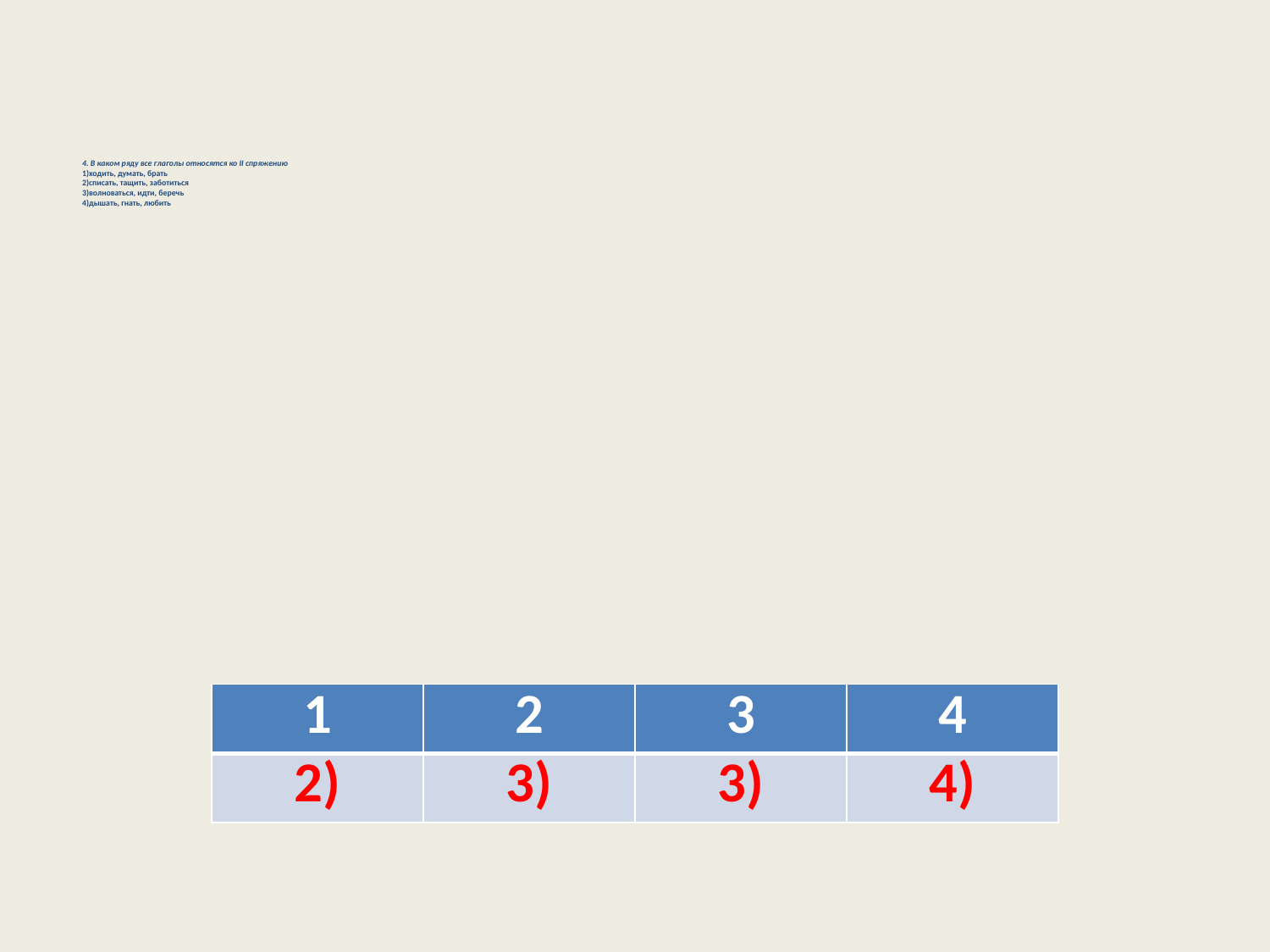

# 4. В каком ряду все глаголы относятся ко II спряжению 1)ходить, думать, брать 2)списать, тащить, заботиться 3)волноваться, идти, беречь 4)дышать, гнать, любить

| 1 | 2 | 3 | 4 |
| --- | --- | --- | --- |
| 2) | 3) | 3) | 4) |